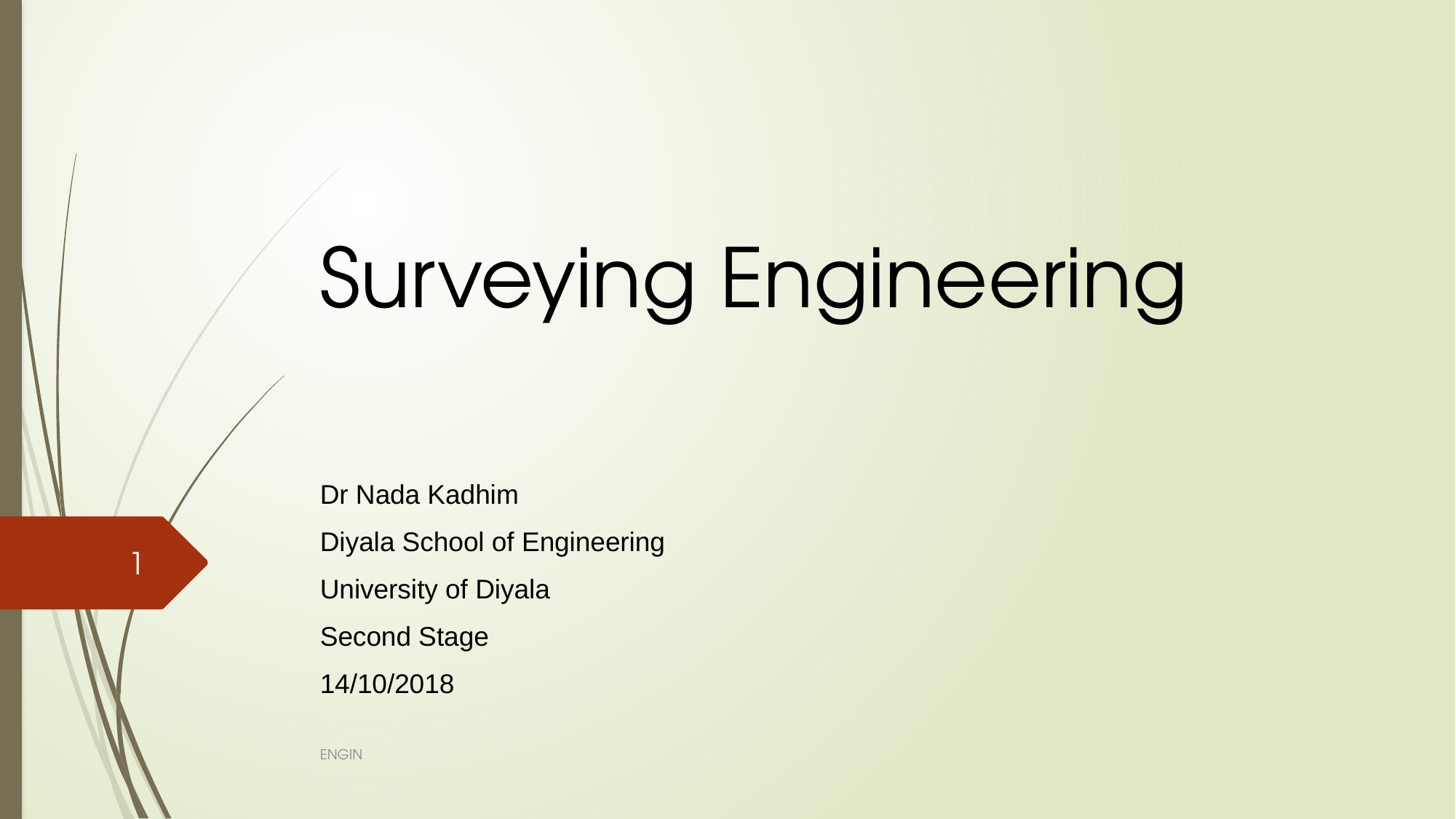

# Surveying Engineering
Dr Nada Kadhim
Diyala School of Engineering
University of Diyala
Second Stage
14/10/2018
1
ENGIN